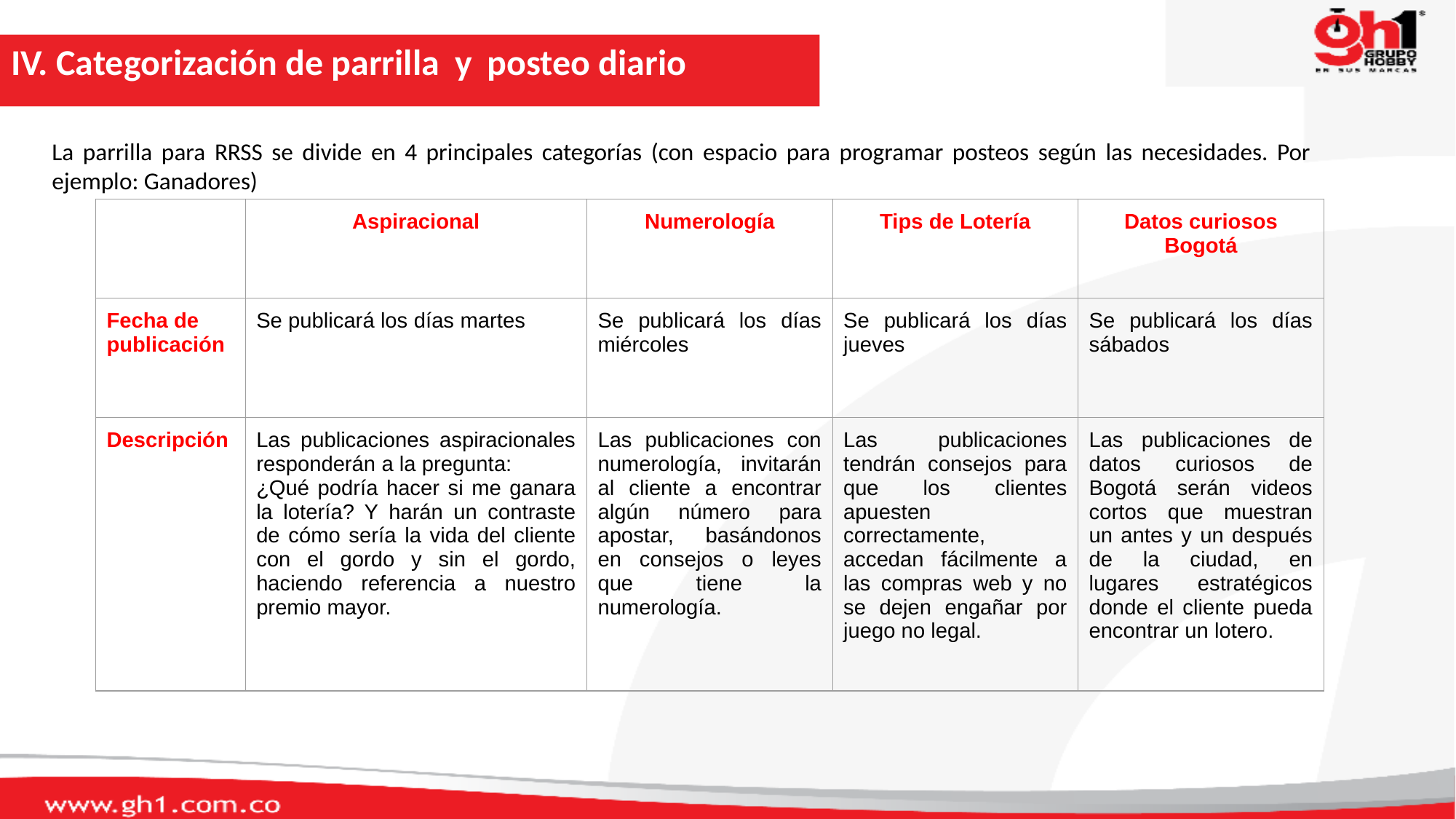

IV. Categorización de parrilla y posteo diario

La parrilla para RRSS se divide en 4 principales categorías (con espacio para programar posteos según las necesidades. Por ejemplo: Ganadores)
|  | Aspiracional | Numerología | Tips de Lotería | Datos curiosos Bogotá |
| --- | --- | --- | --- | --- |
| Fecha de publicación | Se publicará los días martes | Se publicará los días miércoles | Se publicará los días jueves | Se publicará los días sábados |
| Descripción | Las publicaciones aspiracionales responderán a la pregunta: ¿Qué podría hacer si me ganara la lotería? Y harán un contraste de cómo sería la vida del cliente con el gordo y sin el gordo, haciendo referencia a nuestro premio mayor. | Las publicaciones con numerología, invitarán al cliente a encontrar algún número para apostar, basándonos en consejos o leyes que tiene la numerología. | Las publicaciones tendrán consejos para que los clientes apuesten correctamente, accedan fácilmente a las compras web y no se dejen engañar por juego no legal. | Las publicaciones de datos curiosos de Bogotá serán videos cortos que muestran un antes y un después de la ciudad, en lugares estratégicos donde el cliente pueda encontrar un lotero. |